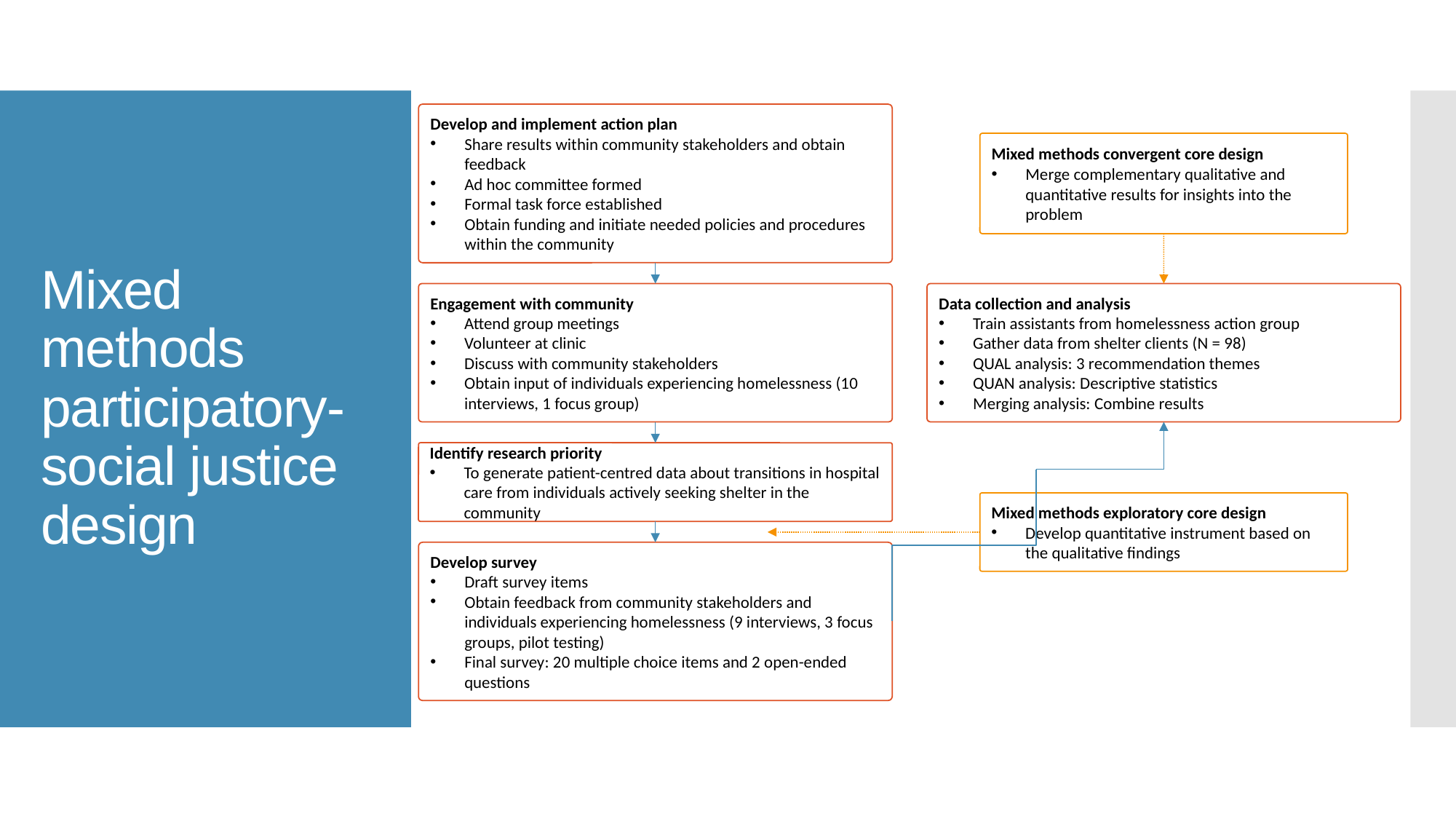

Develop and implement action plan
Share results within community stakeholders and obtain feedback
Ad hoc committee formed
Formal task force established
Obtain funding and initiate needed policies and procedures within the community
Mixed methods convergent core design
Merge complementary qualitative and quantitative results for insights into the problem
Engagement with community
Attend group meetings
Volunteer at clinic
Discuss with community stakeholders
Obtain input of individuals experiencing homelessness (10 interviews, 1 focus group)
Data collection and analysis
Train assistants from homelessness action group
Gather data from shelter clients (N = 98)
QUAL analysis: 3 recommendation themes
QUAN analysis: Descriptive statistics
Merging analysis: Combine results
Identify research priority
To generate patient-centred data about transitions in hospital care from individuals actively seeking shelter in the community
Mixed methods exploratory core design
Develop quantitative instrument based on the qualitative findings
Develop survey
Draft survey items
Obtain feedback from community stakeholders and individuals experiencing homelessness (9 interviews, 3 focus groups, pilot testing)
Final survey: 20 multiple choice items and 2 open-ended questions
# Mixed methods participatory-social justice design